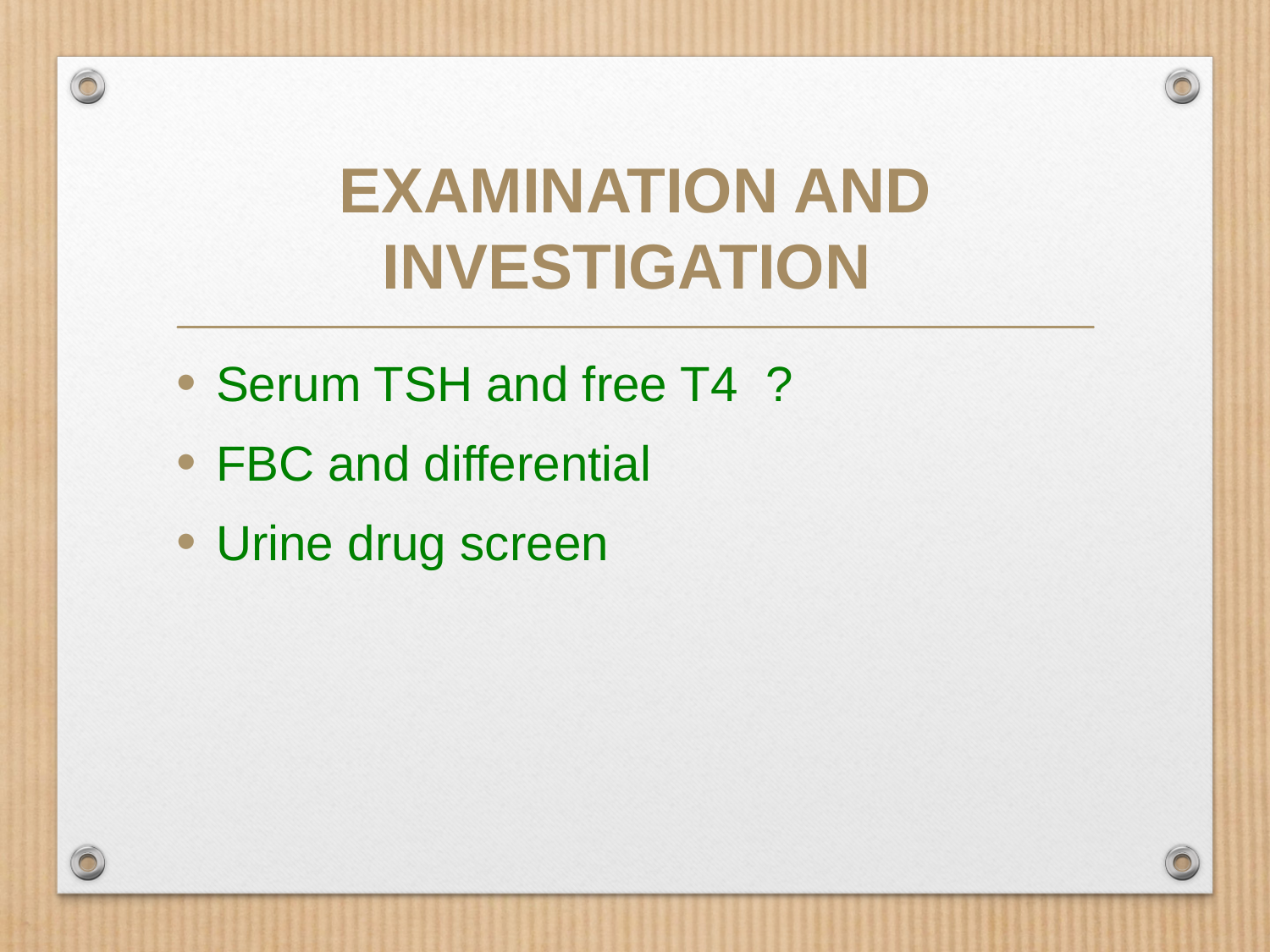

# Examination and investigation
Serum TSH and free T4  ?
FBC and differential
Urine drug screen